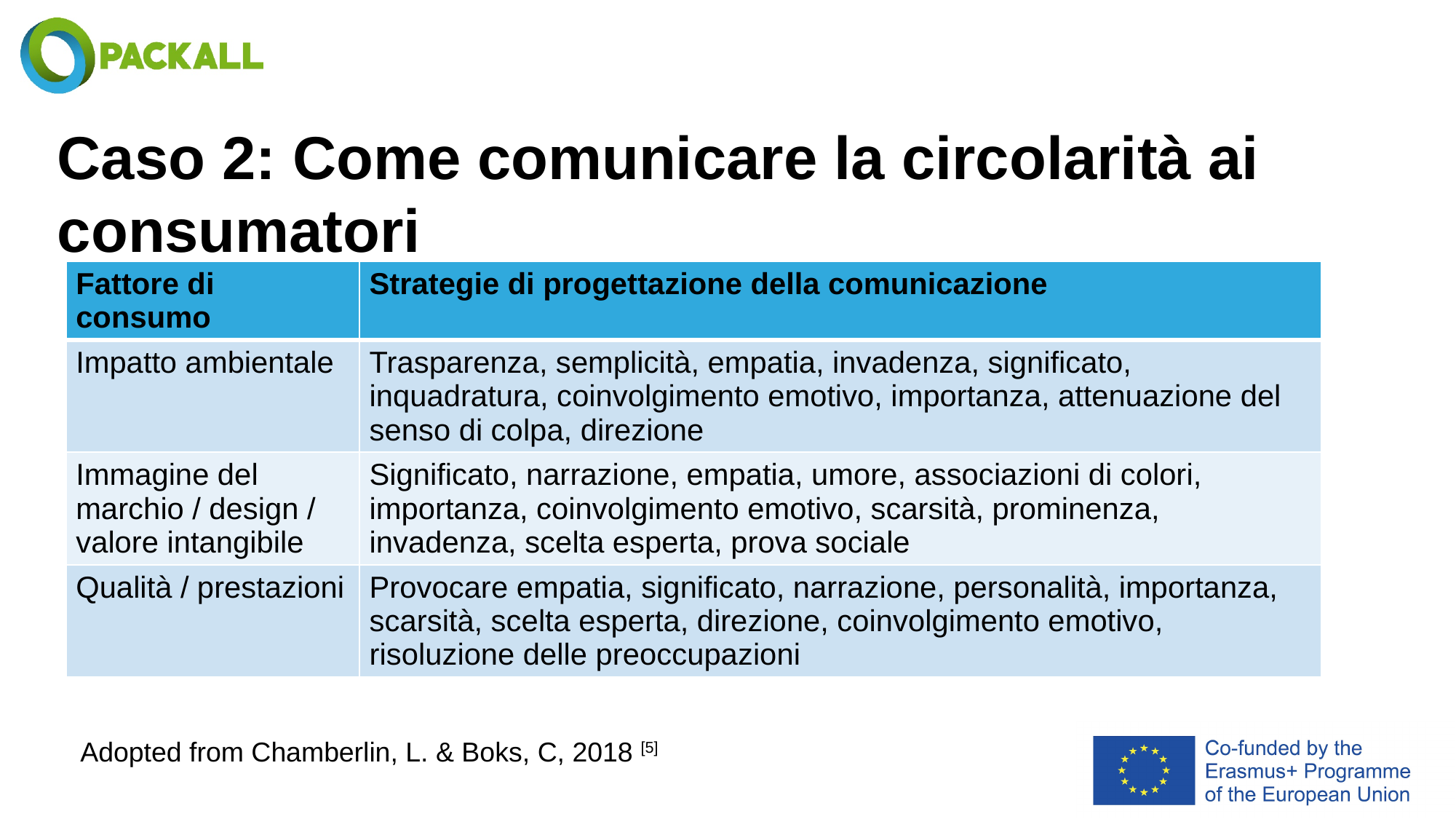

# Caso 2: Come comunicare la circolarità ai consumatori

| Fattore di consumo | Strategie di progettazione della comunicazione |
| --- | --- |
| Impatto ambientale | Trasparenza, semplicità, empatia, invadenza, significato, inquadratura, coinvolgimento emotivo, importanza, attenuazione del senso di colpa, direzione |
| Immagine del marchio / design / valore intangibile | Significato, narrazione, empatia, umore, associazioni di colori, importanza, coinvolgimento emotivo, scarsità, prominenza, invadenza, scelta esperta, prova sociale |
| Qualità / prestazioni | Provocare empatia, significato, narrazione, personalità, importanza, scarsità, scelta esperta, direzione, coinvolgimento emotivo, risoluzione delle preoccupazioni |
Adopted from Chamberlin, L. & Boks, C, 2018 [5]